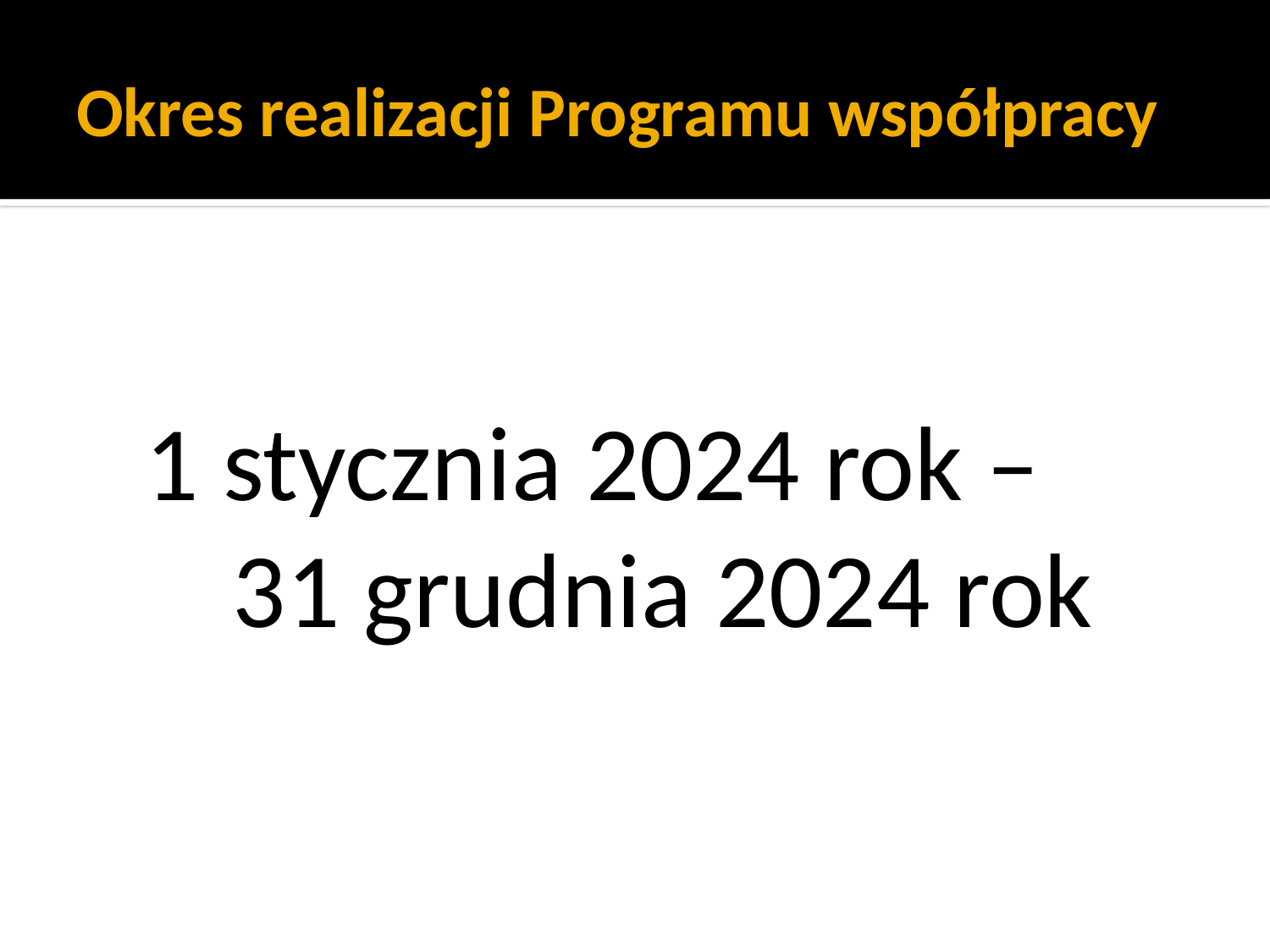

# Okres realizacji Programu współpracy

1 stycznia 2024 rok –     31 grudnia 2024 rok